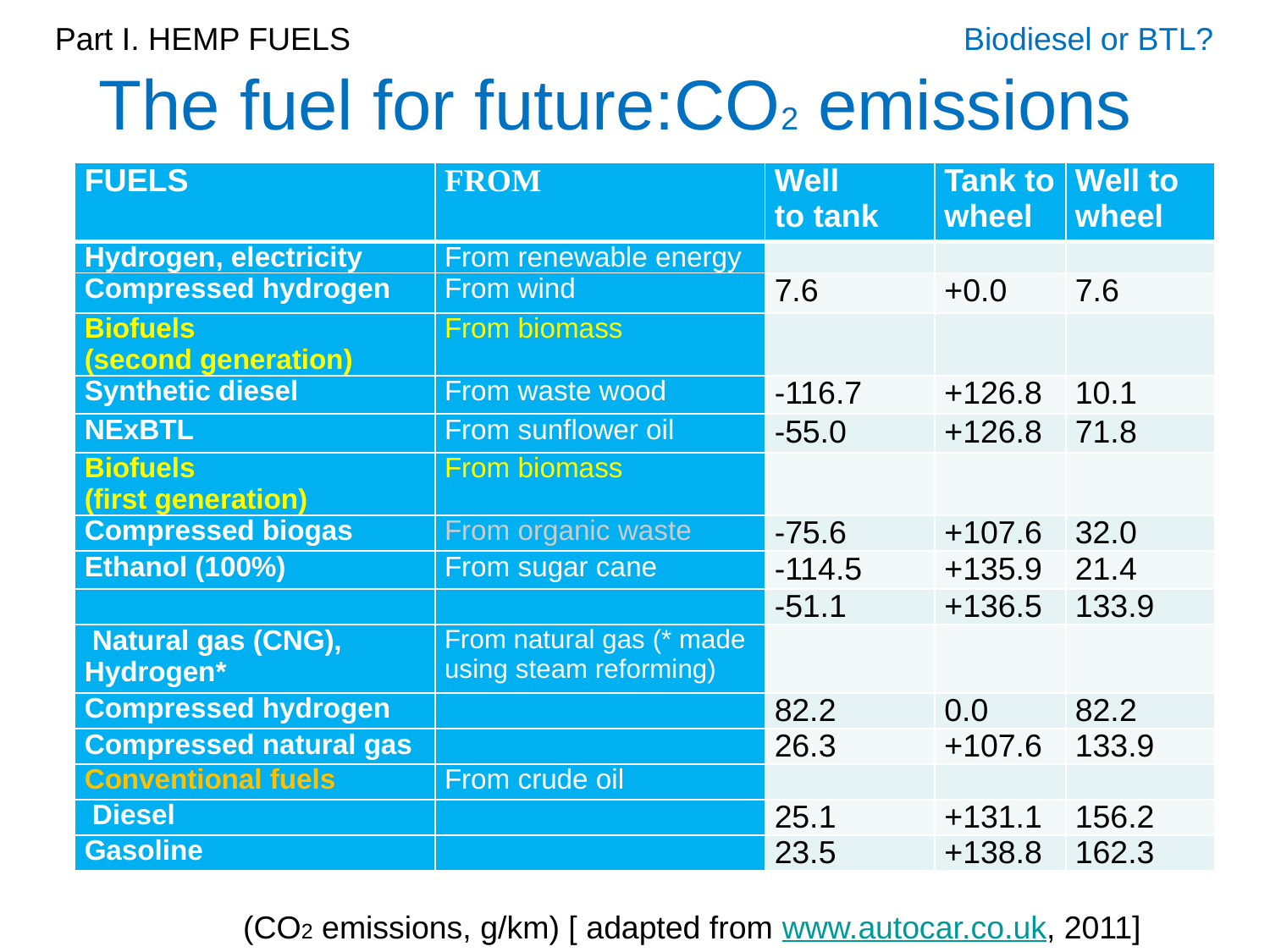

Biodiesel or BTL?
Part I. HEMP FUELS
# The fuel for future:CO2 emissions
| FUELS | FROM | Well to tank | Tank to wheel | Well to wheel |
| --- | --- | --- | --- | --- |
| Hydrogen, electricity | From renewable energy |  |  |  |
| Compressed hydrogen | From wind | 7.6 | +0.0 | 7.6 |
| Biofuels (second generation) | From biomass |  |  |  |
| Synthetic diesel | From waste wood | -116.7 | +126.8 | 10.1 |
| NExBTL | From sunflower oil | -55.0 | +126.8 | 71.8 |
| Biofuels (first generation) | From biomass |  |  |  |
| Compressed biogas | From organic waste | -75.6 | +107.6 | 32.0 |
| Ethanol (100%) | From sugar cane | -114.5 | +135.9 | 21.4 |
|  |  | -51.1 | +136.5 | 133.9 |
| Natural gas (CNG), Hydrogen\* | From natural gas (\* made using steam reforming) |  |  |  |
| Compressed hydrogen |  | 82.2 | 0.0 | 82.2 |
| Compressed natural gas |  | 26.3 | +107.6 | 133.9 |
| Conventional fuels | From crude oil |  |  |  |
| Diesel |  | 25.1 | +131.1 | 156.2 |
| Gasoline |  | 23.5 | +138.8 | 162.3 |
(CO2 emissions, g/km) [ adapted from www.autocar.co.uk, 2011]